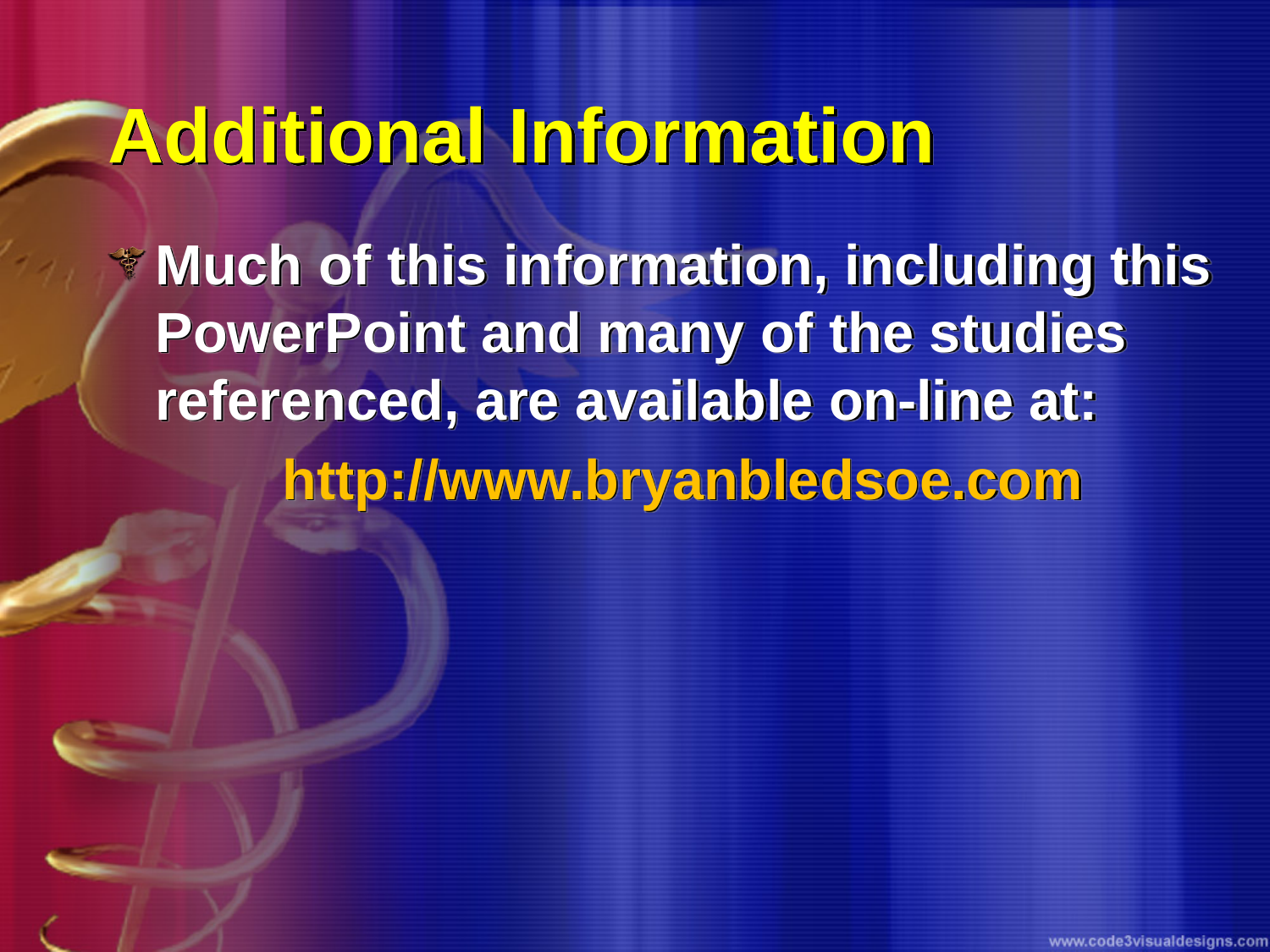

# Additional Information
Much of this information, including this PowerPoint and many of the studies referenced, are available on-line at:
		http://www.bryanbledsoe.com